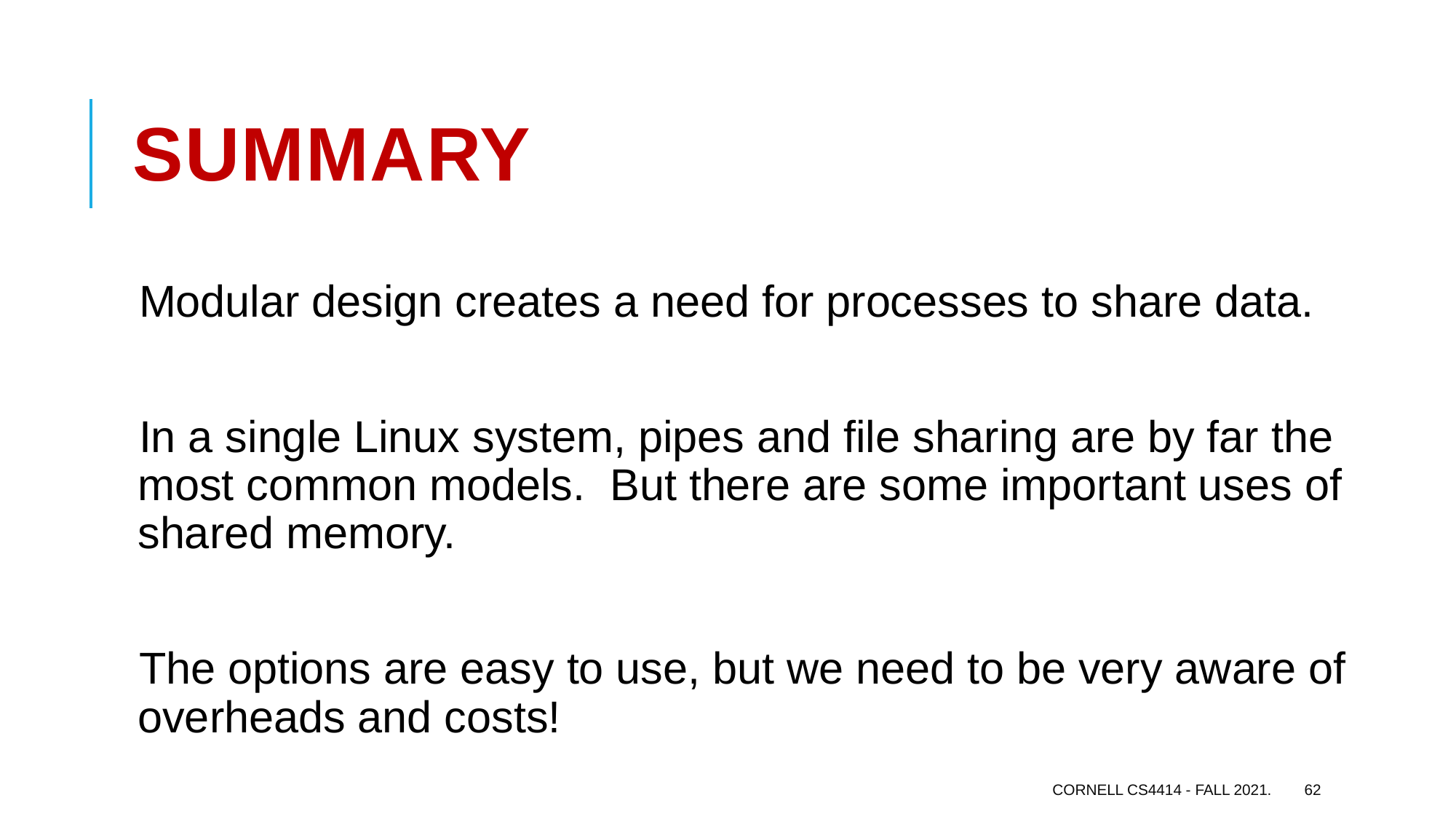

# Summary
Modular design creates a need for processes to share data.

In a single Linux system, pipes and file sharing are by far the most common models.  But there are some important uses of shared memory.

The options are easy to use, but we need to be very aware of overheads and costs!
Cornell CS4414 - Fall 2021.
62